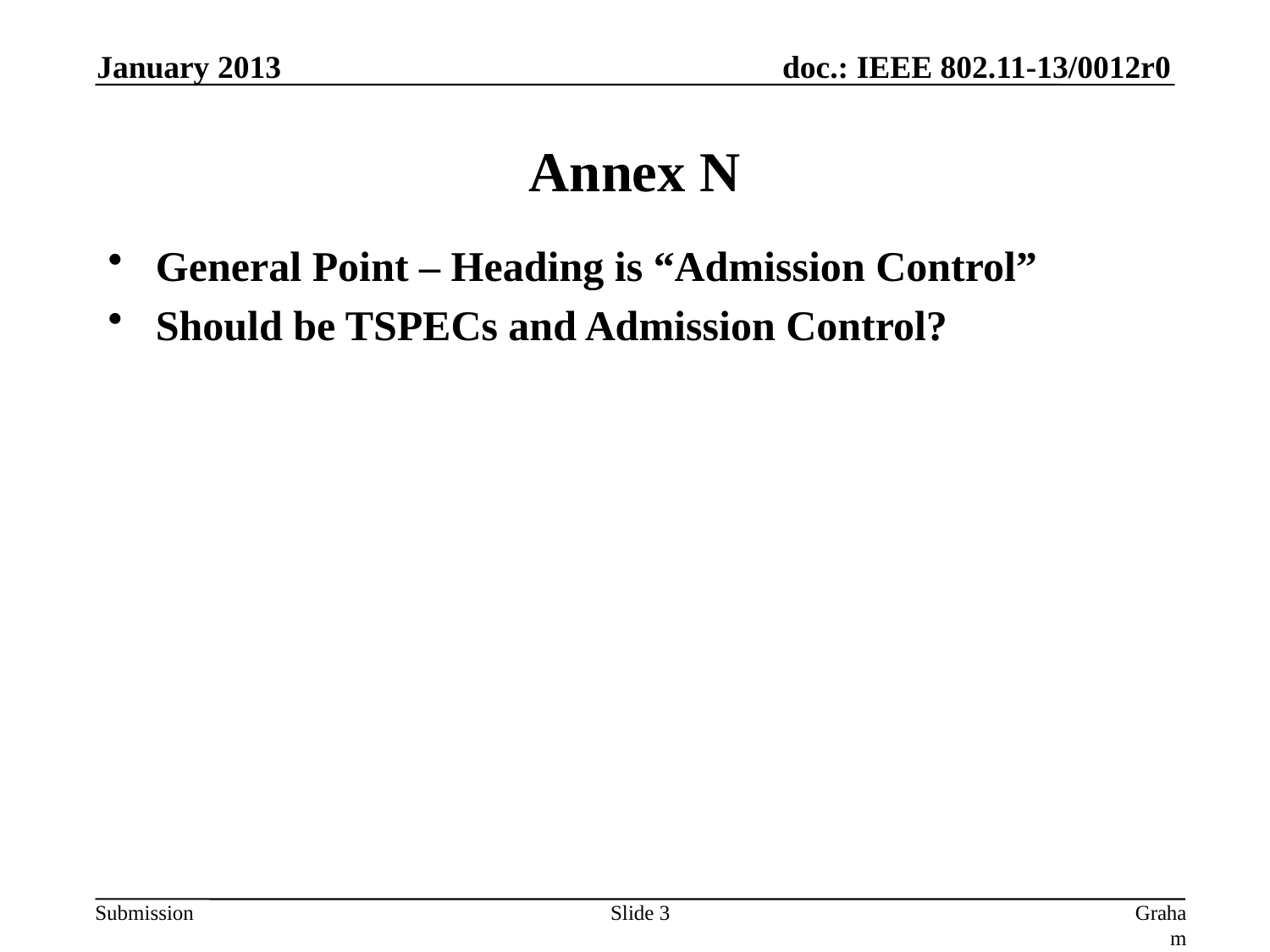

January 2013
# Annex N
General Point – Heading is “Admission Control”
Should be TSPECs and Admission Control?
Slide 3
Graham Smith, DSP Group